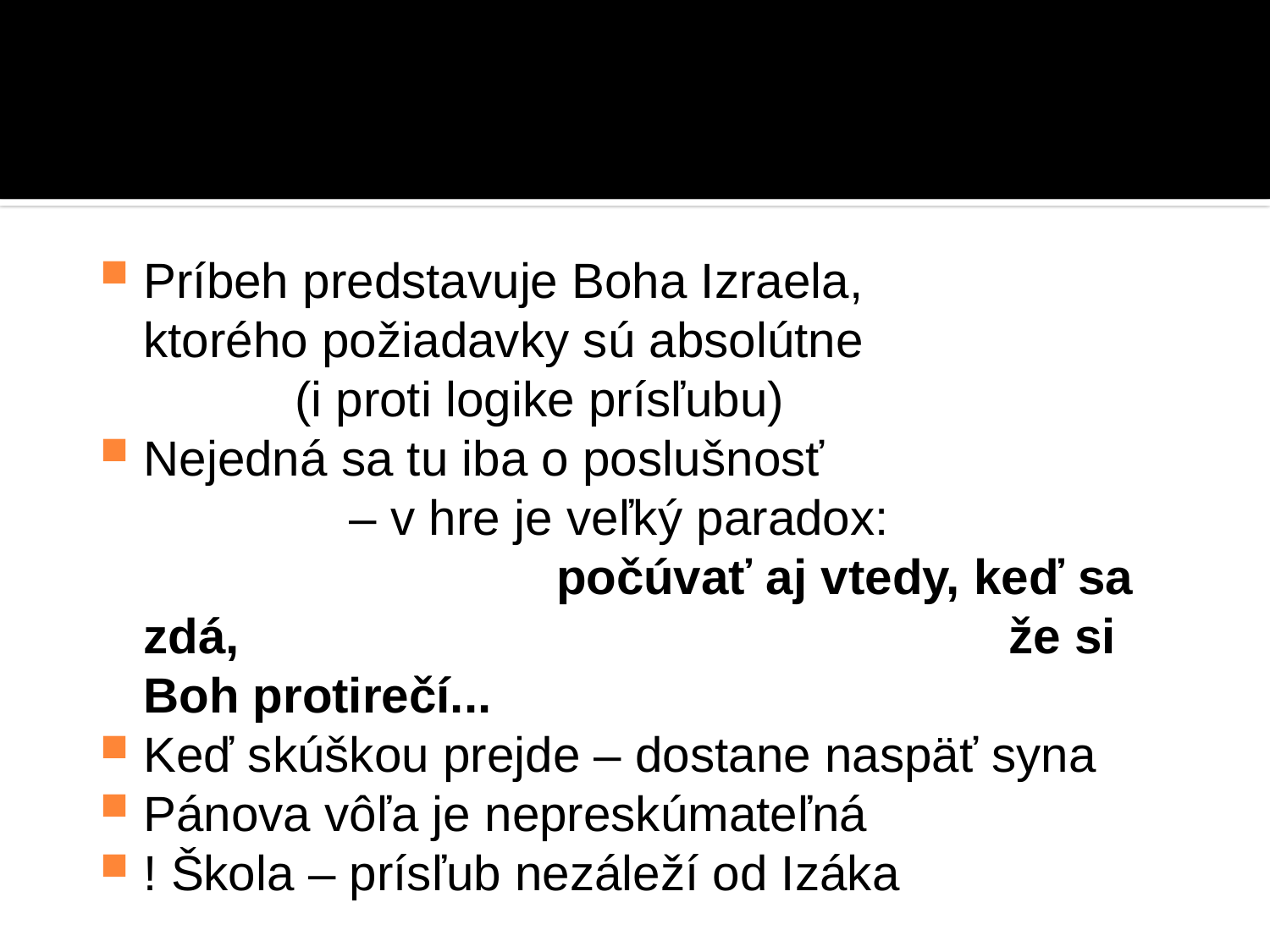

#
Príbeh predstavuje Boha Izraela,                       ktorého požiadavky sú absolútne                                  (i proti logike prísľubu)
Nejedná sa tu iba o poslušnosť                                         – v hre je veľký paradox:                                                   počúvať aj vtedy, keď sa zdá,                                                        že si Boh protirečí...
Keď skúškou prejde – dostane naspäť syna
Pánova vôľa je nepreskúmateľná
! Škola – prísľub nezáleží od Izáka